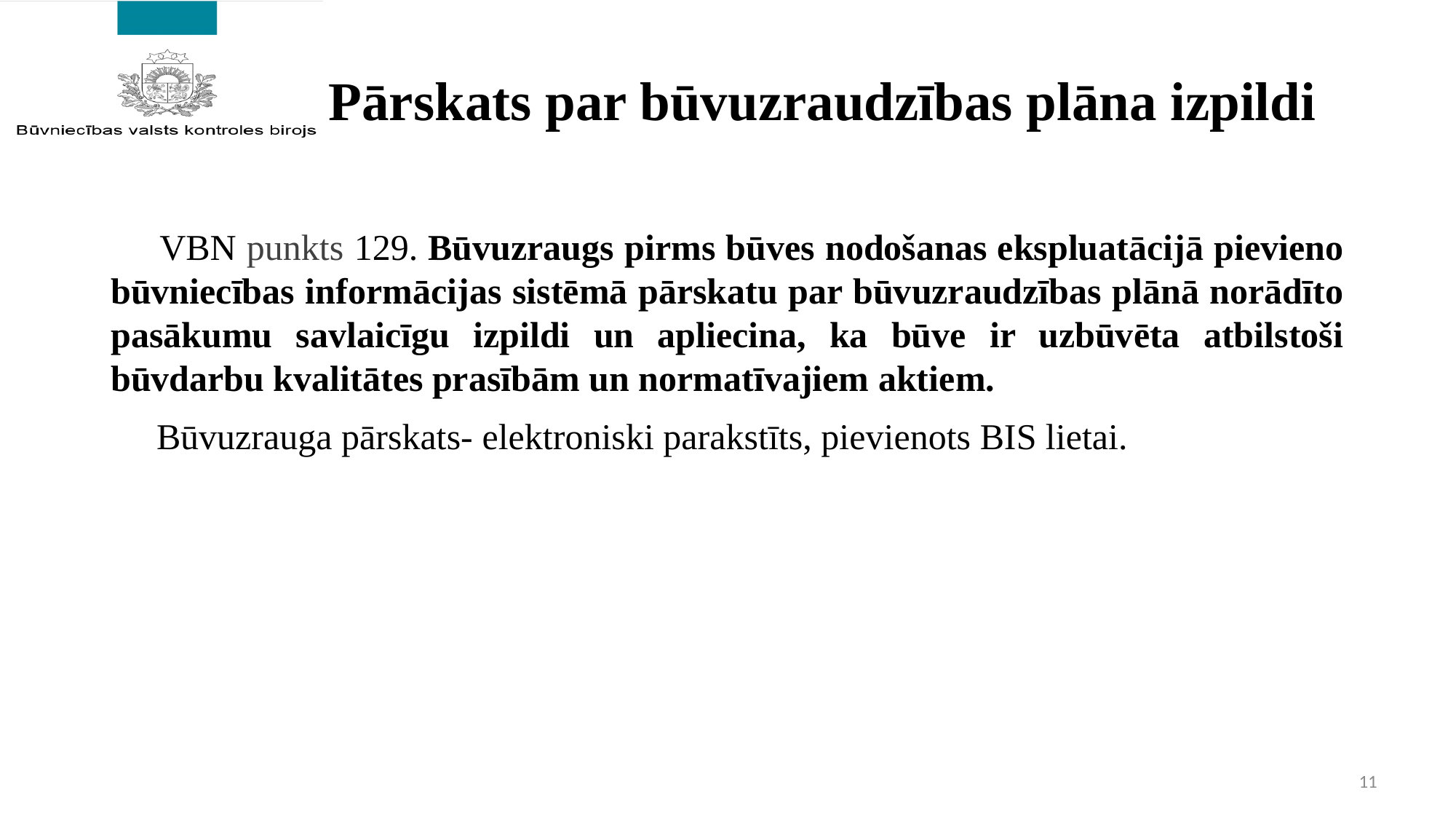

# Pārskats par būvuzraudzības plāna izpildi
     VBN punkts 129. Būvuzraugs pirms būves nodošanas ekspluatācijā pievieno būvniecības informācijas sistēmā pārskatu par būvuzraudzības plānā norādīto pasākumu savlaicīgu izpildi un apliecina, ka būve ir uzbūvēta atbilstoši būvdarbu kvalitātes prasībām un normatīvajiem aktiem.
     Būvuzrauga pārskats- elektroniski parakstīts, pievienots BIS lietai.

11